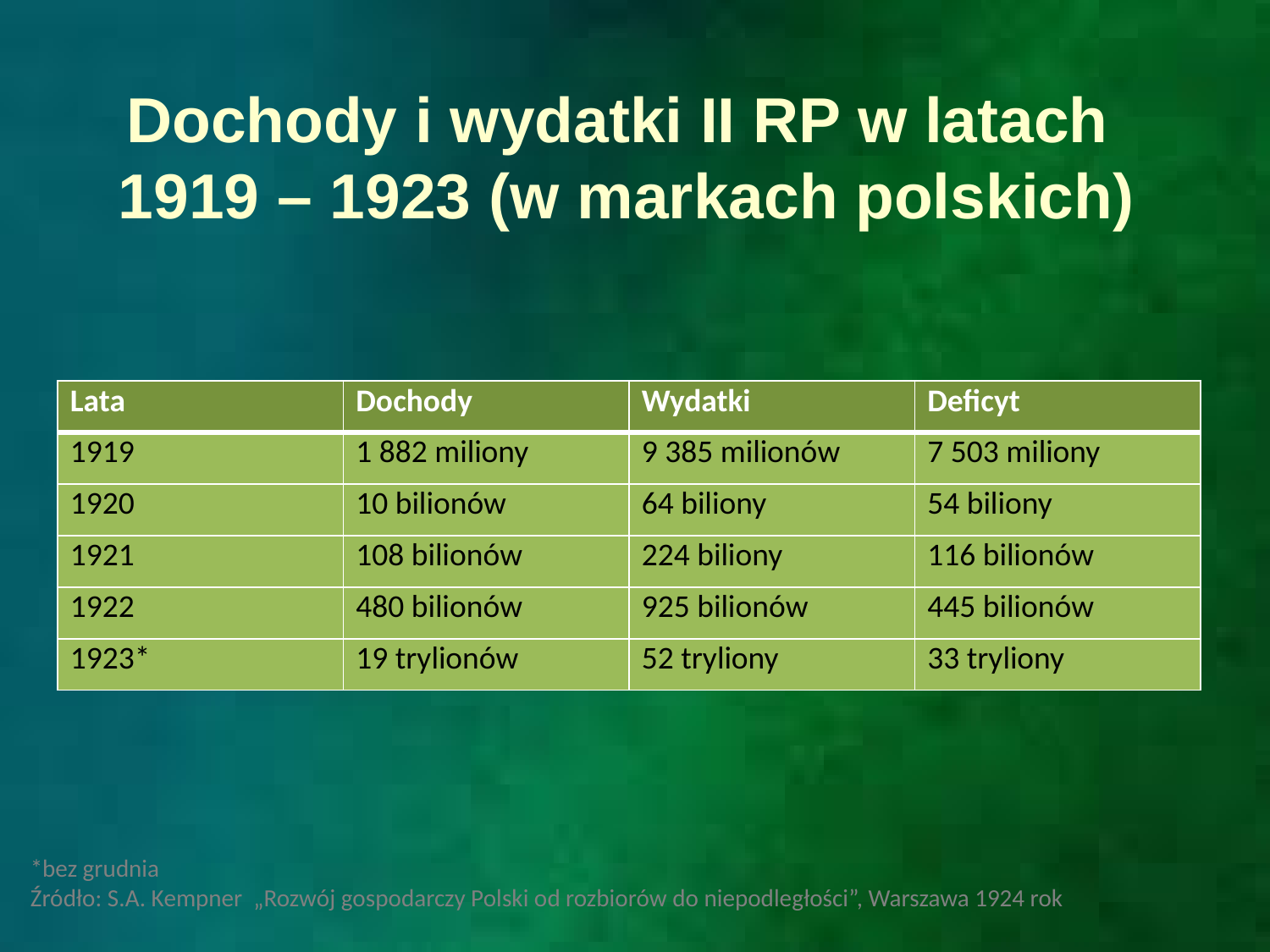

# Dochody i wydatki II RP w latach 1919 – 1923 (w markach polskich)
| Lata | Dochody | Wydatki | Deficyt |
| --- | --- | --- | --- |
| 1919 | 1 882 miliony | 9 385 milionów | 7 503 miliony |
| 1920 | 10 bilionów | 64 biliony | 54 biliony |
| 1921 | 108 bilionów | 224 biliony | 116 bilionów |
| 1922 | 480 bilionów | 925 bilionów | 445 bilionów |
| 1923\* | 19 trylionów | 52 tryliony | 33 tryliony |
*bez grudnia
Źródło: S.A. Kempner  „Rozwój gospodarczy Polski od rozbiorów do niepodległości”, Warszawa 1924 rok